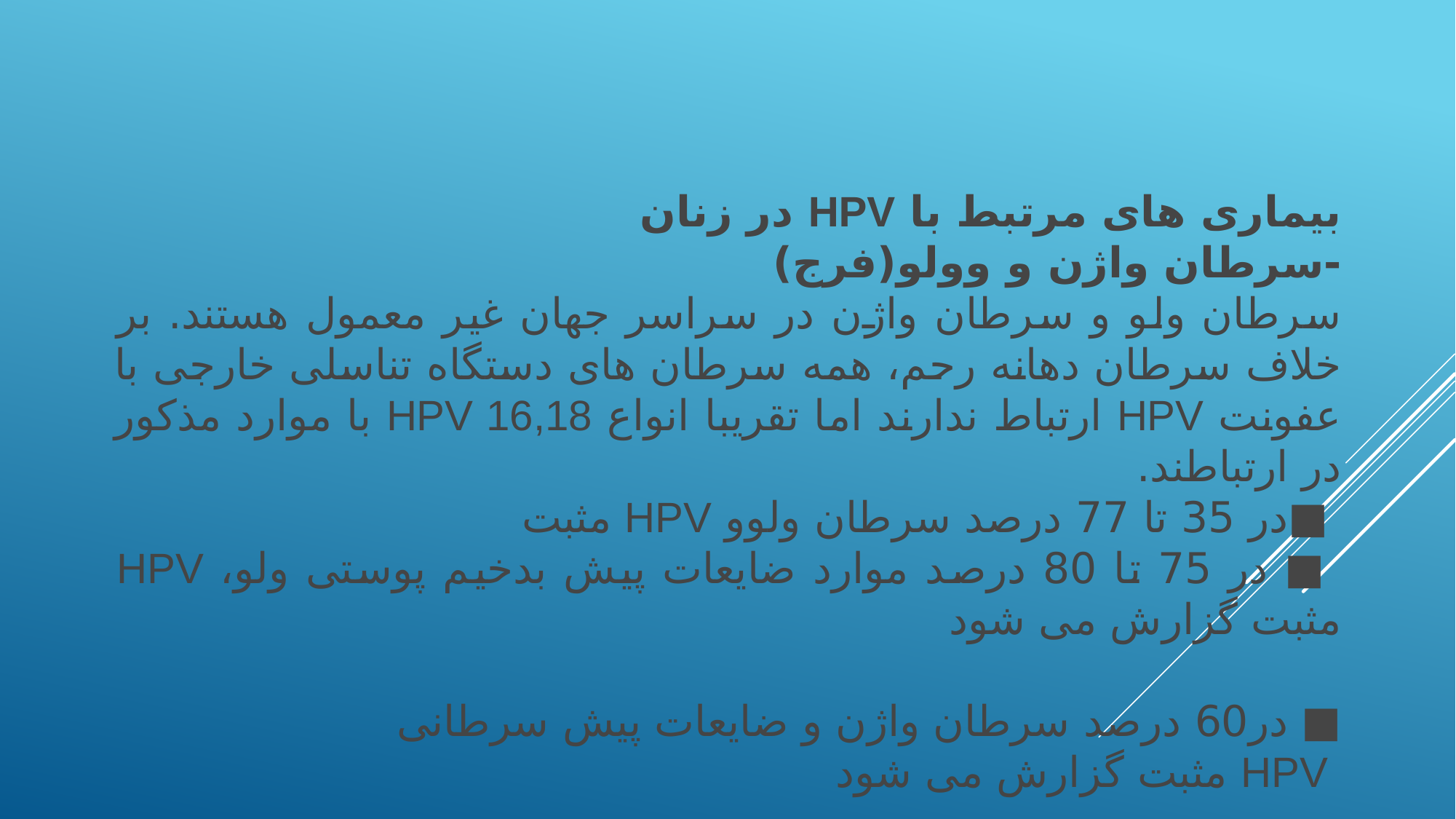

بیماری های مرتبط با HPV در زنان
-سرطان واژن و وولو(فرج)
سرطان ولو و سرطان واژن در سراسر جهان غیر معمول هستند. بر خلاف سرطان دهانه رحم، همه سرطان های دستگاه تناسلی خارجی با عفونت HPV ارتباط ندارند اما تقریبا انواع HPV 16,18 با موارد مذکور در ارتباطند.
 ■در 35 تا 77 درصد سرطان ولوو HPV مثبت
 ■ در 75 تا 80 درصد موارد ضایعات پیش بدخیم پوستی ولو، HPV مثبت گزارش می شود

■ در60 درصد سرطان واژن و ضایعات پیش سرطانی
 HPV مثبت گزارش می شود